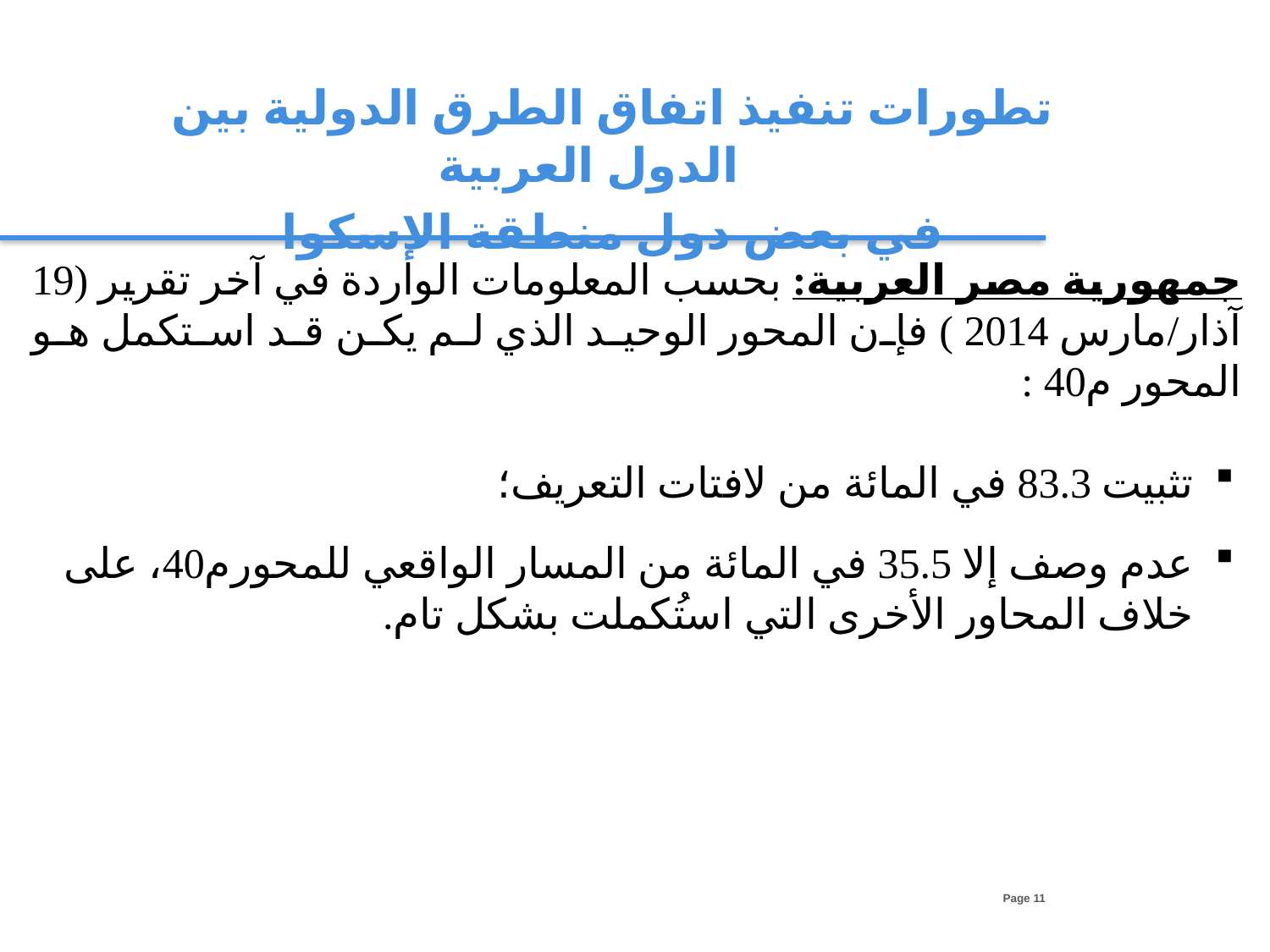

تطورات تنفيذ اتفاق الطرق الدولية بين الدول العربية
في بعض دول منطقة الإسكوا
جمهورية مصر العربية: بحسب المعلومات الواردة في آخر تقرير (19 آذار/مارس 2014 ) فإن المحور الوحيد الذي لم يكن قد استكمل هو المحور م40 :

تثبيت 83.3 في المائة من لافتات التعريف؛

عدم وصف إلا 35.5 في المائة من المسار الواقعي للمحورم40، على خلاف المحاور الأخرى التي استُكملت بشكل تام.